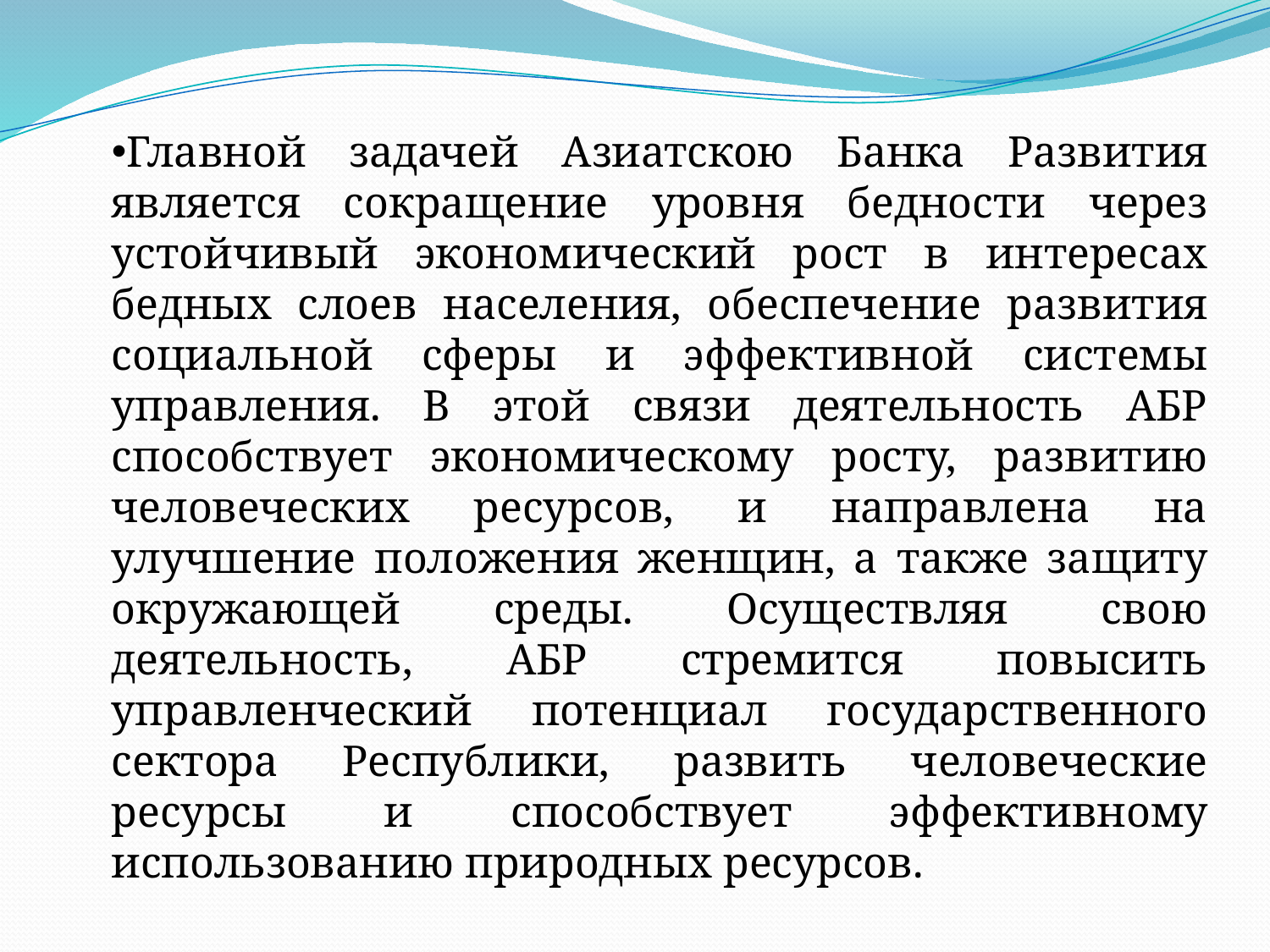

Главной задачей Азиатскою Банка Развития является сокращение уровня бедности через устойчивый экономический рост в интересах бедных слоев населения, обеспечение развития социальной сферы и эффективной системы управления. В этой связи деятельность АБР способствует экономическому росту, развитию человеческих ресурсов, и направлена на улучшение положения женщин, а также защиту окружающей среды. Осуществляя свою деятельность, АБР стремится повысить управленческий потенциал государственного сектора Республики, развить человеческие ресурсы и способствует эффективному использованию природных ресурсов.